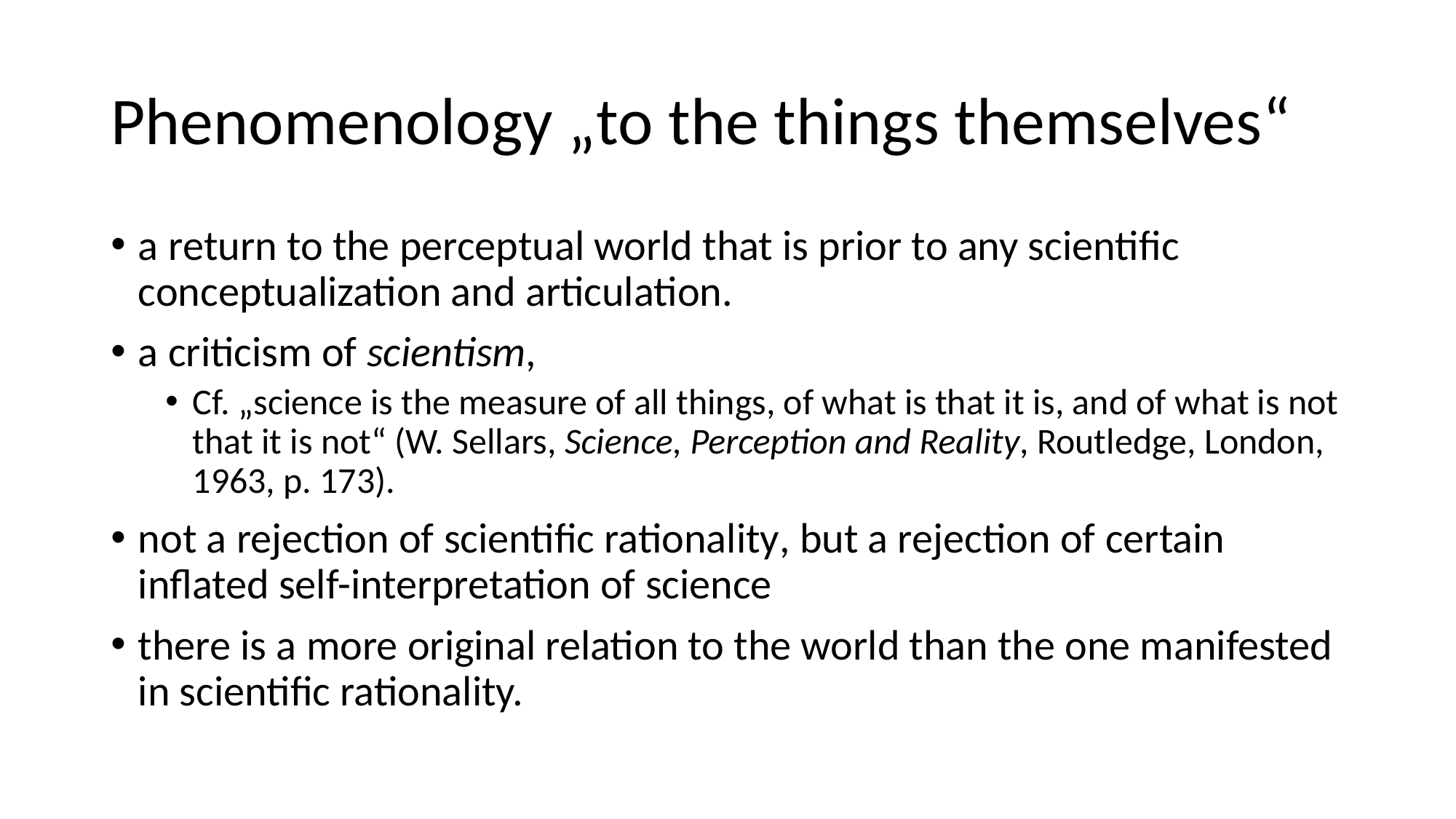

# Phenomenology „to the things themselves“
a return to the perceptual world that is prior to any scientific conceptualization and articulation.
a criticism of scientism,
Cf. „science is the measure of all things, of what is that it is, and of what is not that it is not“ (W. Sellars, Science, Perception and Reality, Routledge, London, 1963, p. 173).
not a rejection of scientific rationality, but a rejection of certain inflated self-interpretation of science
there is a more original relation to the world than the one manifested in scientific rationality.